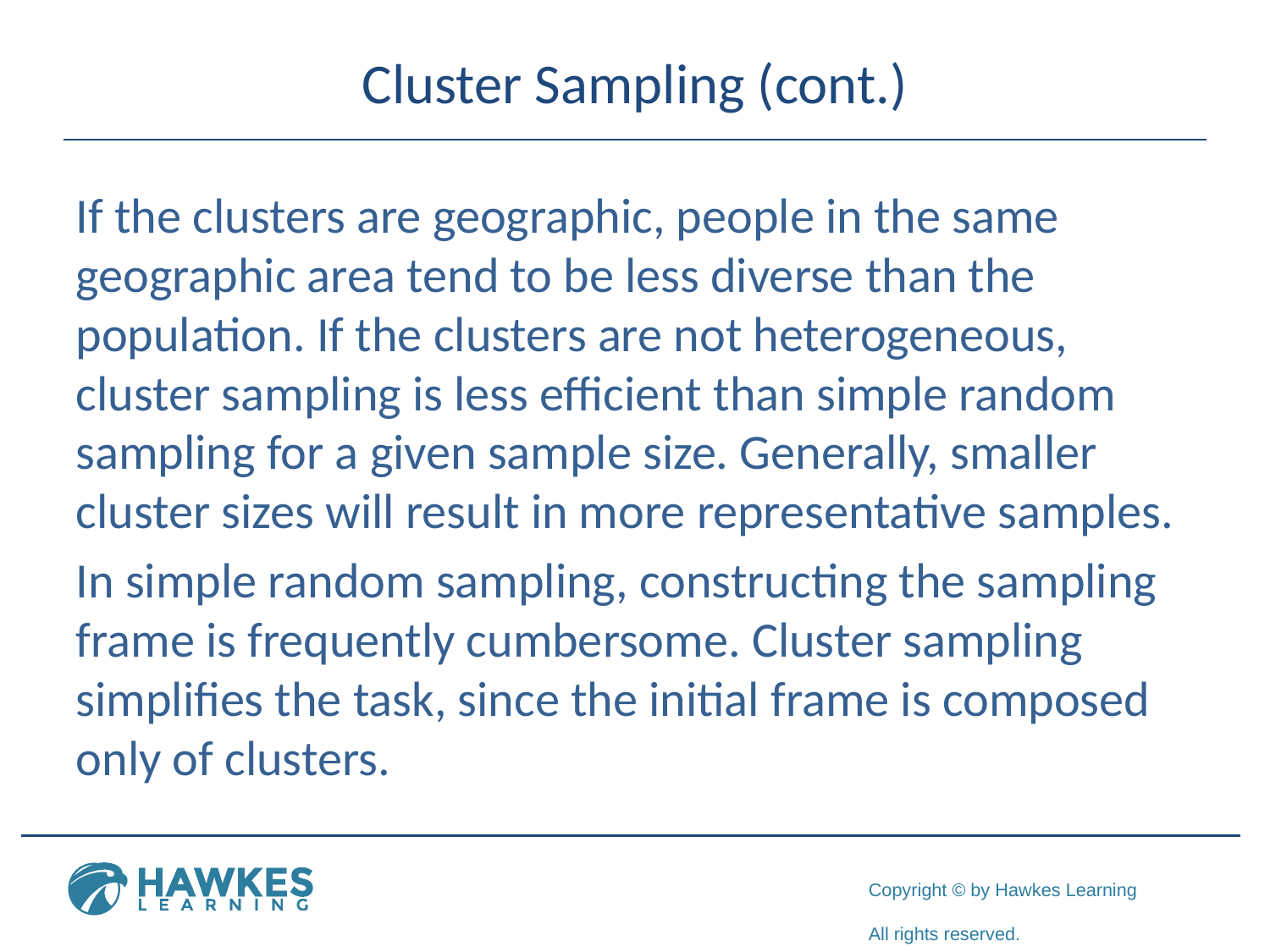

# Cluster Sampling (cont.)
If the clusters are geographic, people in the same geographic area tend to be less diverse than the population. If the clusters are not heterogeneous, cluster sampling is less efficient than simple random sampling for a given sample size. Generally, smaller cluster sizes will result in more representative samples.
In simple random sampling, constructing the sampling frame is frequently cumbersome. Cluster sampling simplifies the task, since the initial frame is composed only of clusters.